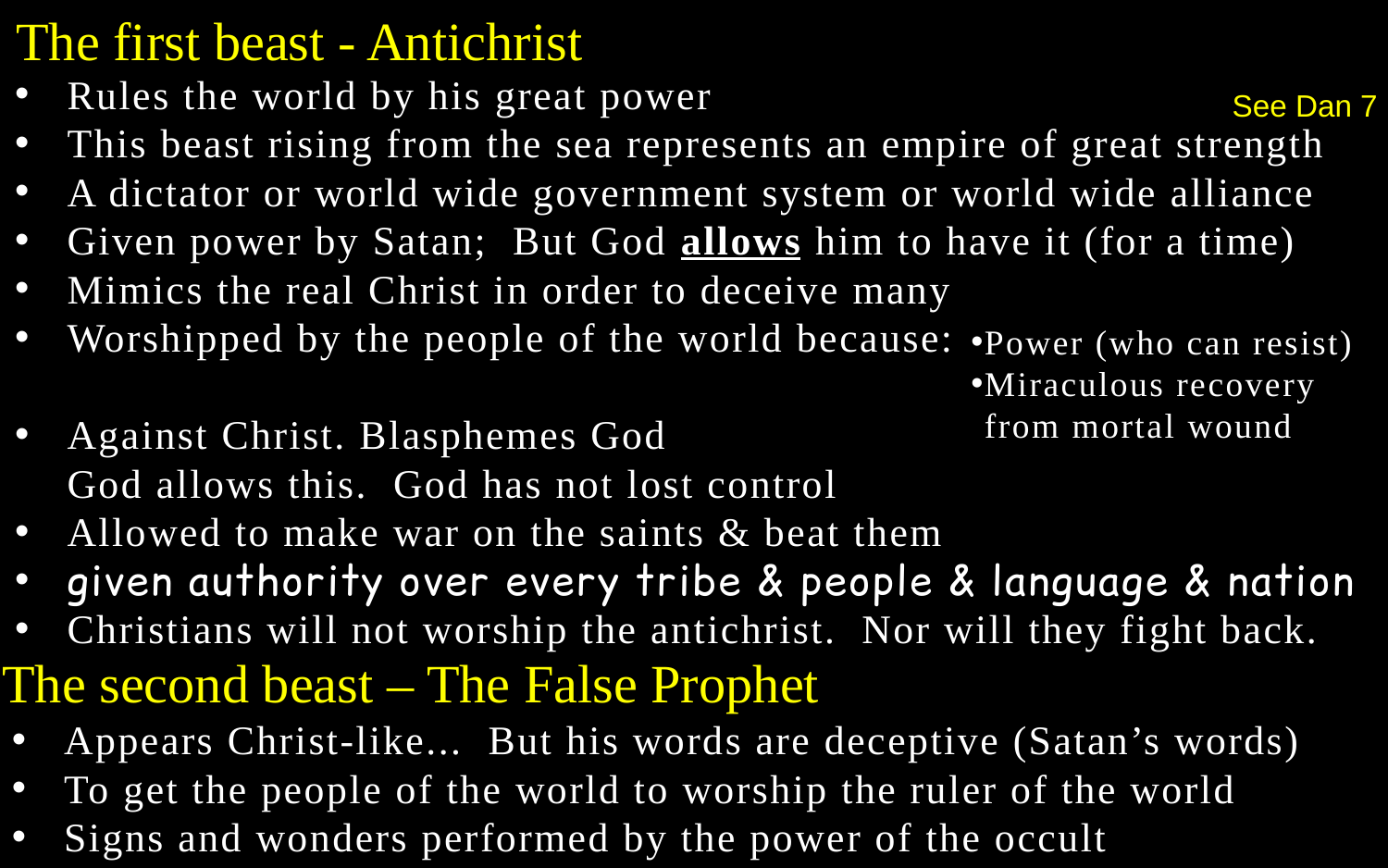

The first beast - Antichrist
Rules the world by his great power
This beast rising from the sea represents an empire of great strength
A dictator or world wide government system or world wide alliance
Given power by Satan;  But God allows him to have it (for a time)
Mimics the real Christ in order to deceive many
Worshipped by the people of the world because:
Against Christ. Blasphemes God
God allows this.  God has not lost control
Allowed to make war on the saints & beat them
given authority over every tribe & people & language & nation
Christians will not worship the antichrist.  Nor will they fight back.
See Dan 7
Power (who can resist)
Miraculous recovery from mortal wound
The second beast – The False Prophet
Appears Christ-like...  But his words are deceptive (Satan’s words)
To get the people of the world to worship the ruler of the world
Signs and wonders performed by the power of the occult